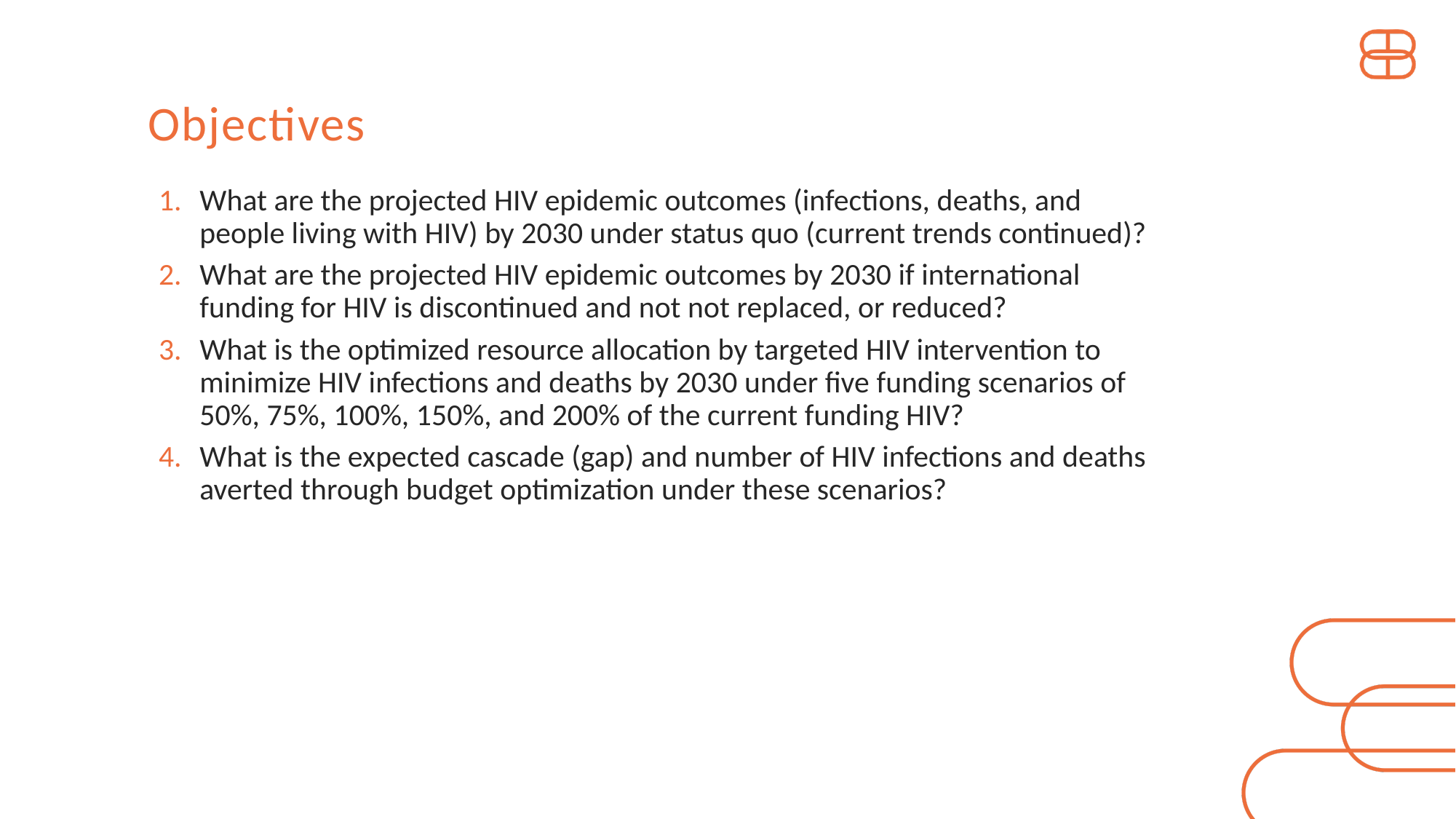

Objectives
What are the projected HIV epidemic outcomes (infections, deaths, and people living with HIV) by 2030 under status quo (current trends continued)?
What are the projected HIV epidemic outcomes by 2030 if international funding for HIV is discontinued and not not replaced, or reduced?
What is the optimized resource allocation by targeted HIV intervention to minimize HIV infections and deaths by 2030 under five funding scenarios of 50%, 75%, 100%, 150%, and 200% of the current funding HIV?
What is the expected cascade (gap) and number of HIV infections and deaths averted through budget optimization under these scenarios?